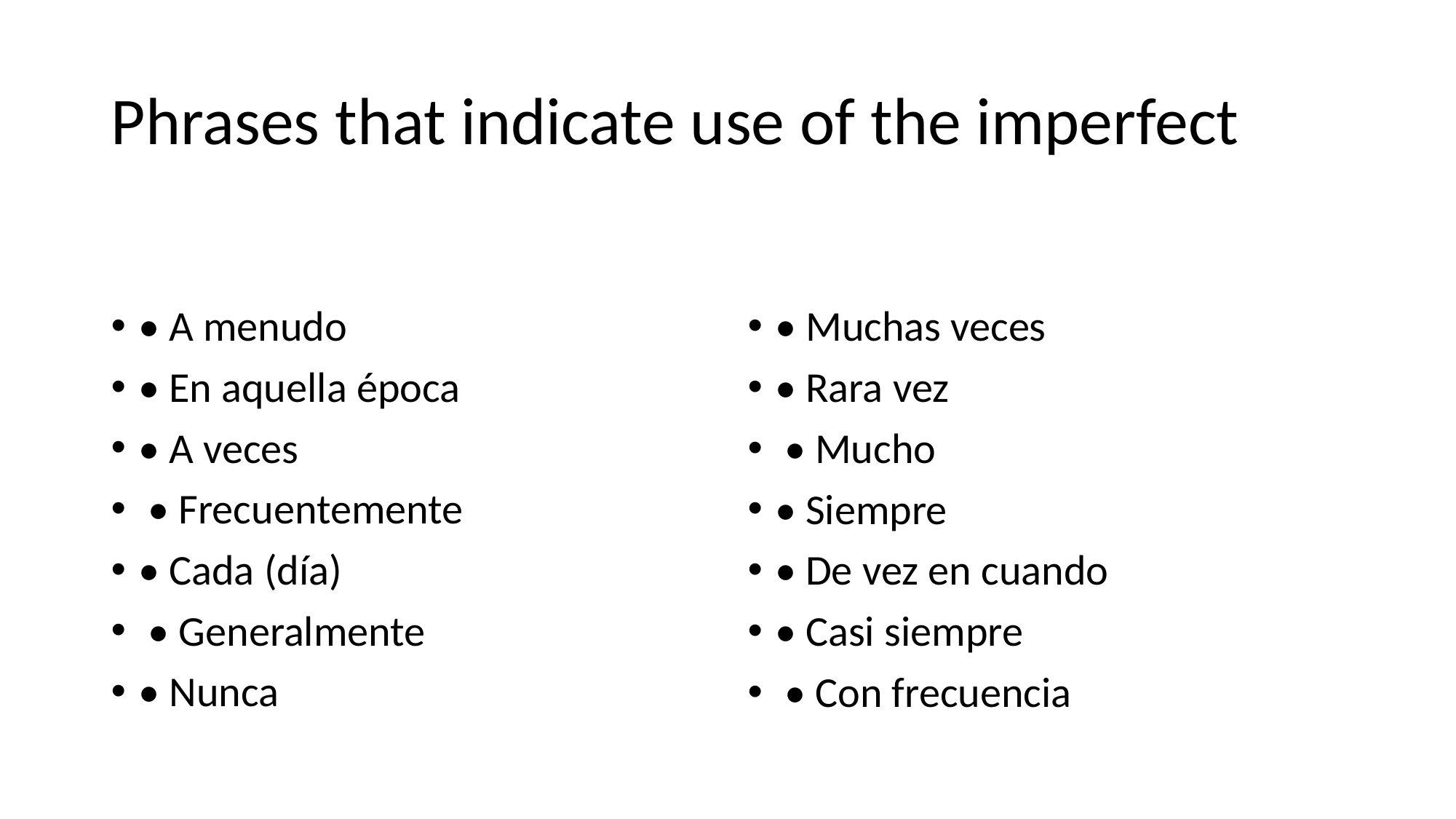

# Phrases that indicate use of the imperfect

• A menudo
• En aquella época
• A veces
 • Frecuentemente
• Cada (día)
 • Generalmente
• Nunca
• Muchas veces
• Rara vez
 • Mucho
• Siempre
• De vez en cuando
• Casi siempre
 • Con frecuencia